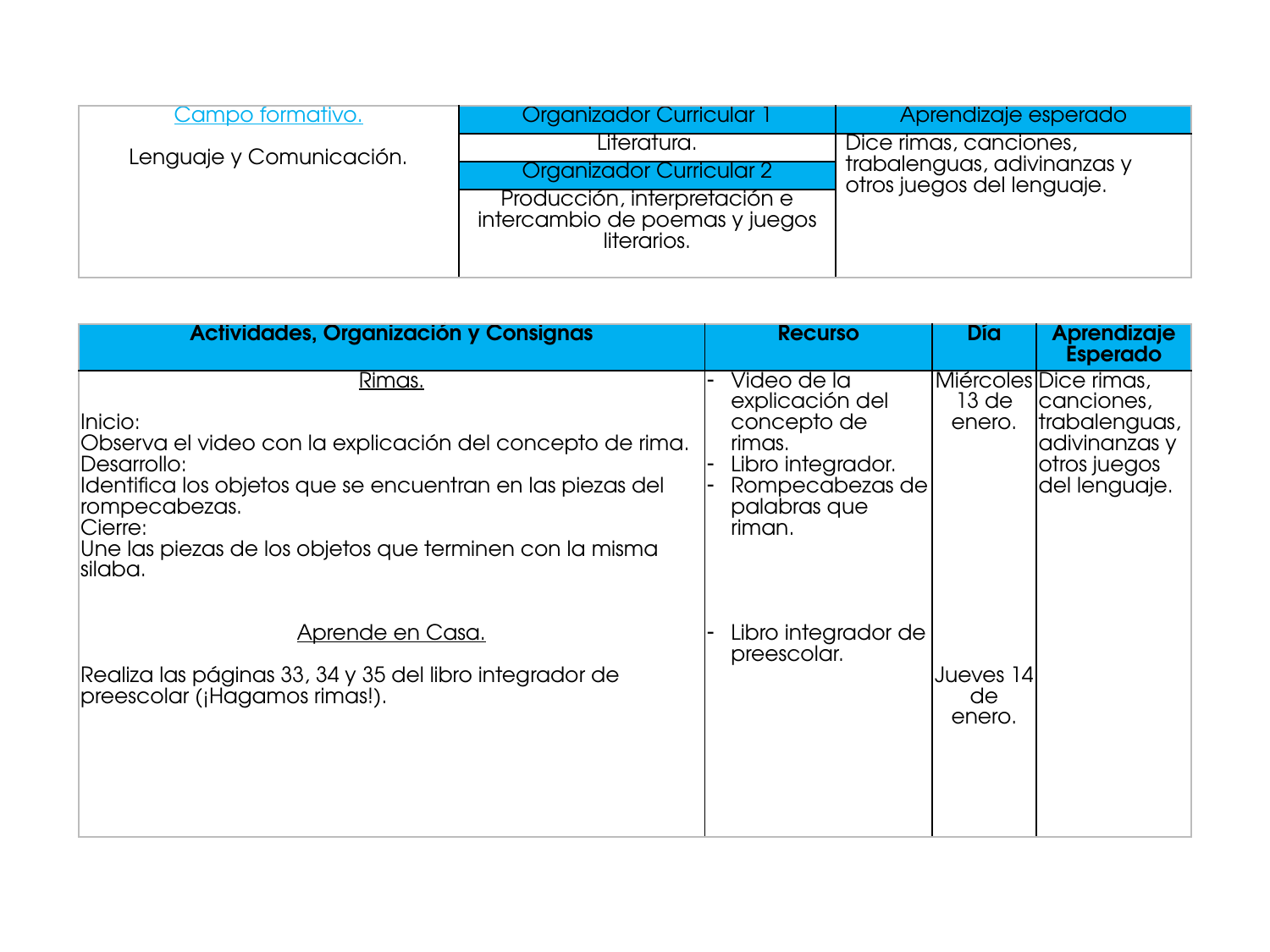

| Campo formativo. Lenguaje y Comunicación. | Organizador Curricular 1 | Aprendizaje esperado |
| --- | --- | --- |
|  | Literatura. | Dice rimas, canciones, trabalenguas, adivinanzas y otros juegos del lenguaje. |
|  | Organizador Curricular 2 |  |
|  | Producción, interpretación e intercambio de poemas y juegos literarios. |  |
| Actividades, Organización y Consignas | Recurso | Día | Aprendizaje Esperado |
| --- | --- | --- | --- |
| Rimas. Inicio: Observa el video con la explicación del concepto de rima. Desarrollo: Identifica los objetos que se encuentran en las piezas del rompecabezas. Cierre: Une las piezas de los objetos que terminen con la misma silaba. Aprende en Casa. Realiza las páginas 33, 34 y 35 del libro integrador de preescolar (¡Hagamos rimas!). | Video de la explicación del concepto de rimas. Libro integrador. Rompecabezas de palabras que riman. Libro integrador de preescolar. | Miércoles 13 de enero. Jueves 14 de enero. | Dice rimas, canciones, trabalenguas, adivinanzas y otros juegos del lenguaje. |